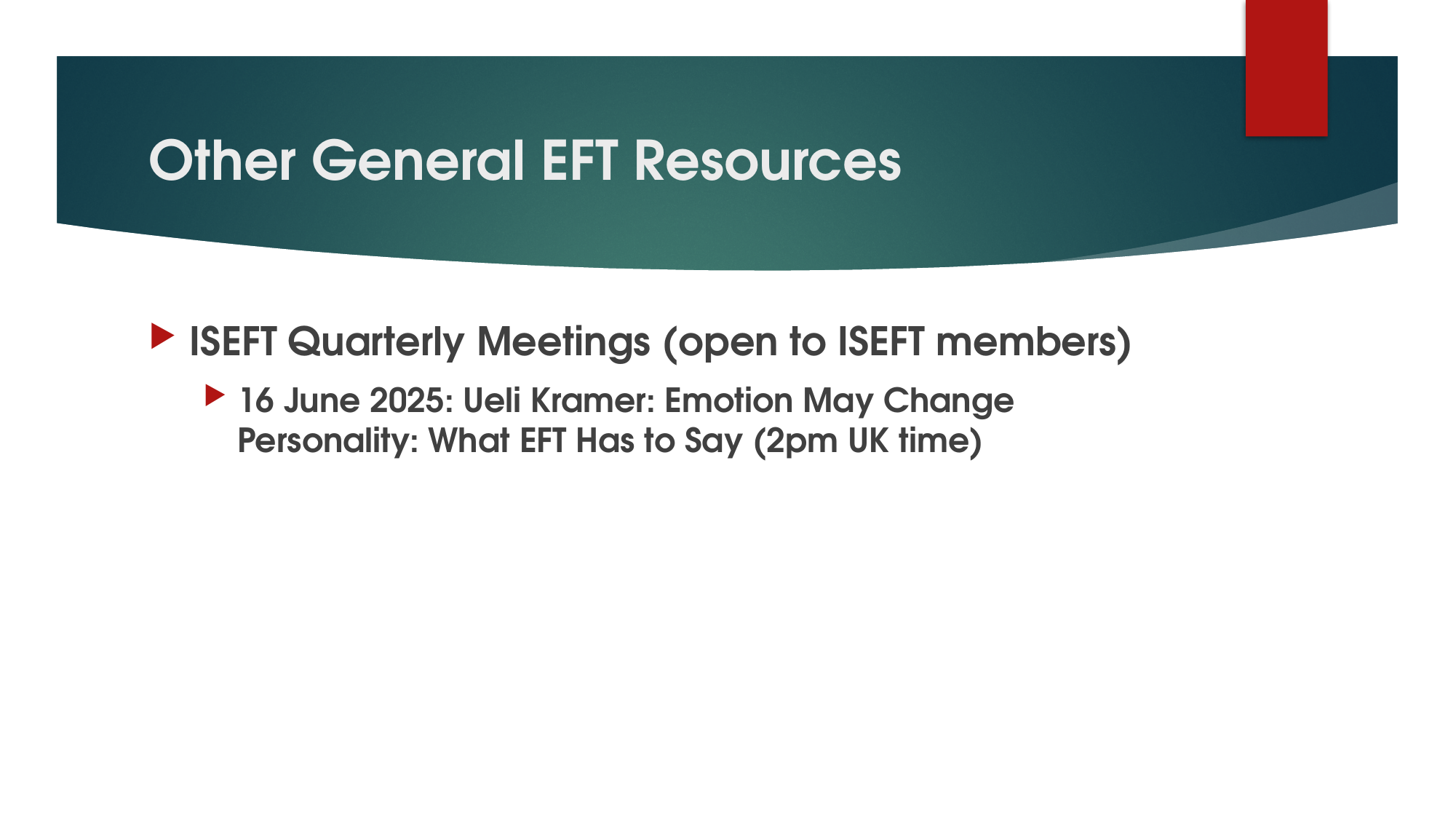

# Other General EFT Resources
ISEFT Quarterly Meetings (open to ISEFT members)
16 June 2025: Ueli Kramer: Emotion May Change Personality: What EFT Has to Say (2pm UK time)